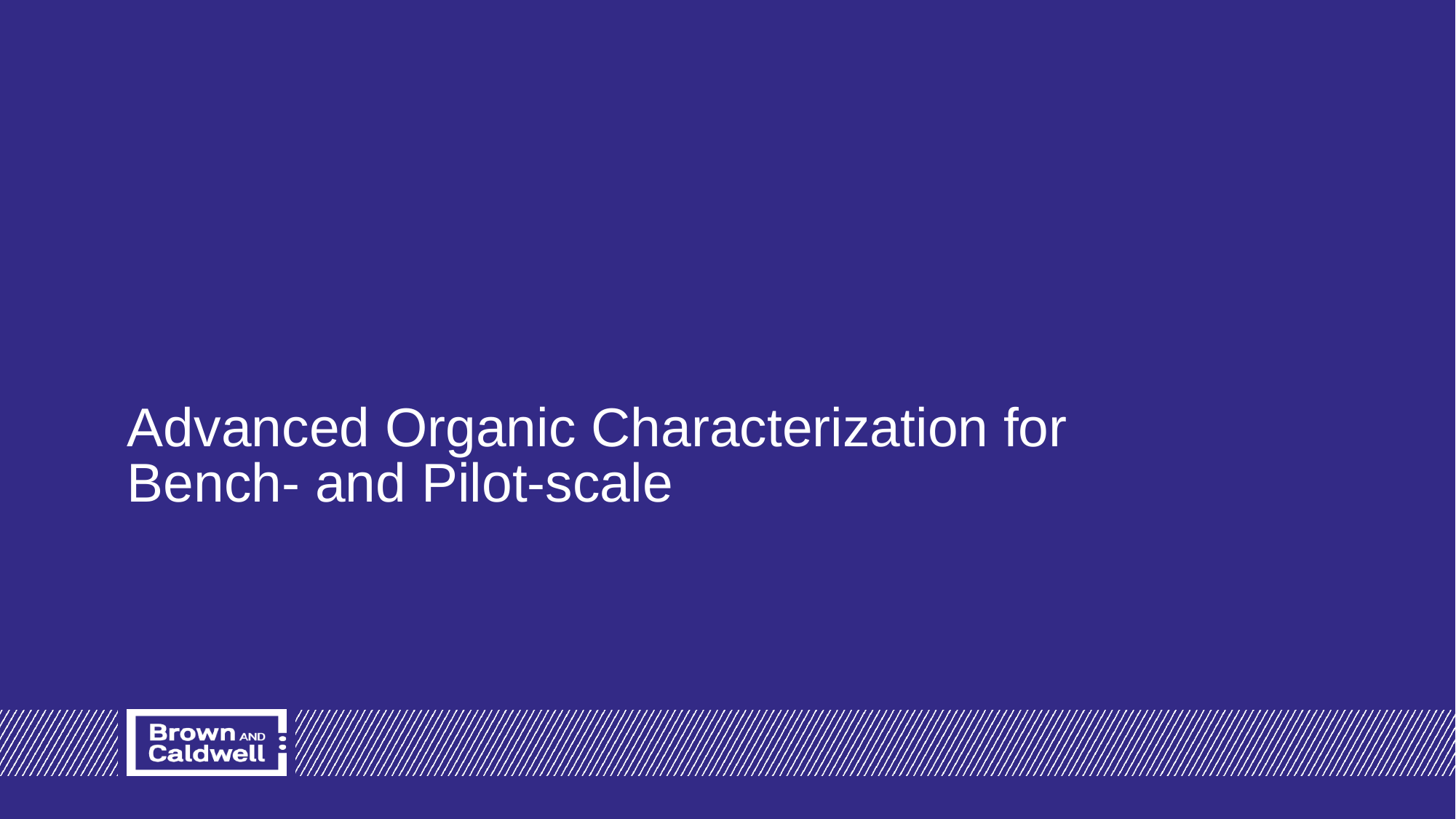

# Advanced Organic Characterization for Bench- and Pilot-scale